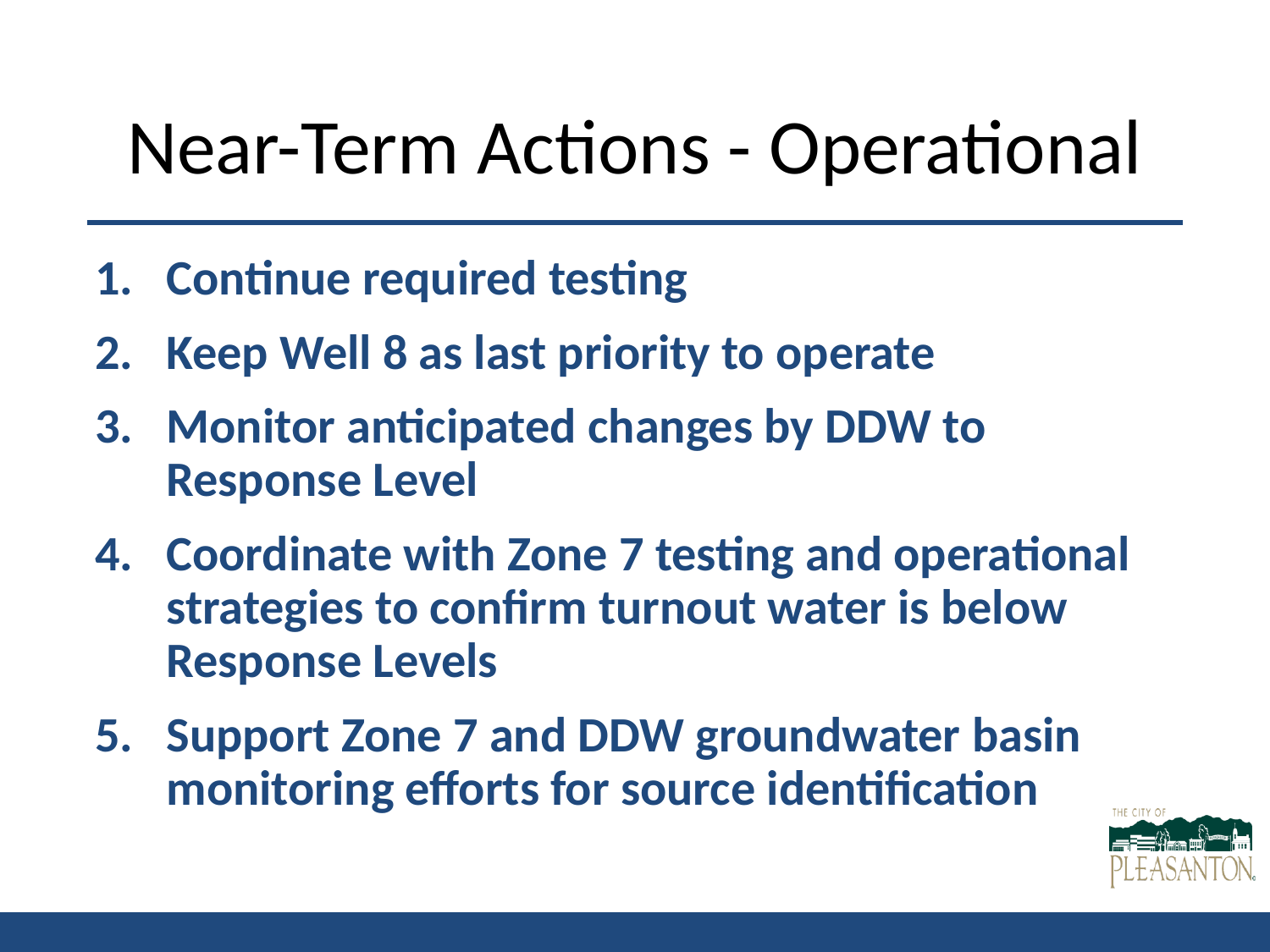

# Near-Term Actions - Operational
Continue required testing
Keep Well 8 as last priority to operate
Monitor anticipated changes by DDW to Response Level
Coordinate with Zone 7 testing and operational strategies to confirm turnout water is below Response Levels
Support Zone 7 and DDW groundwater basin monitoring efforts for source identification